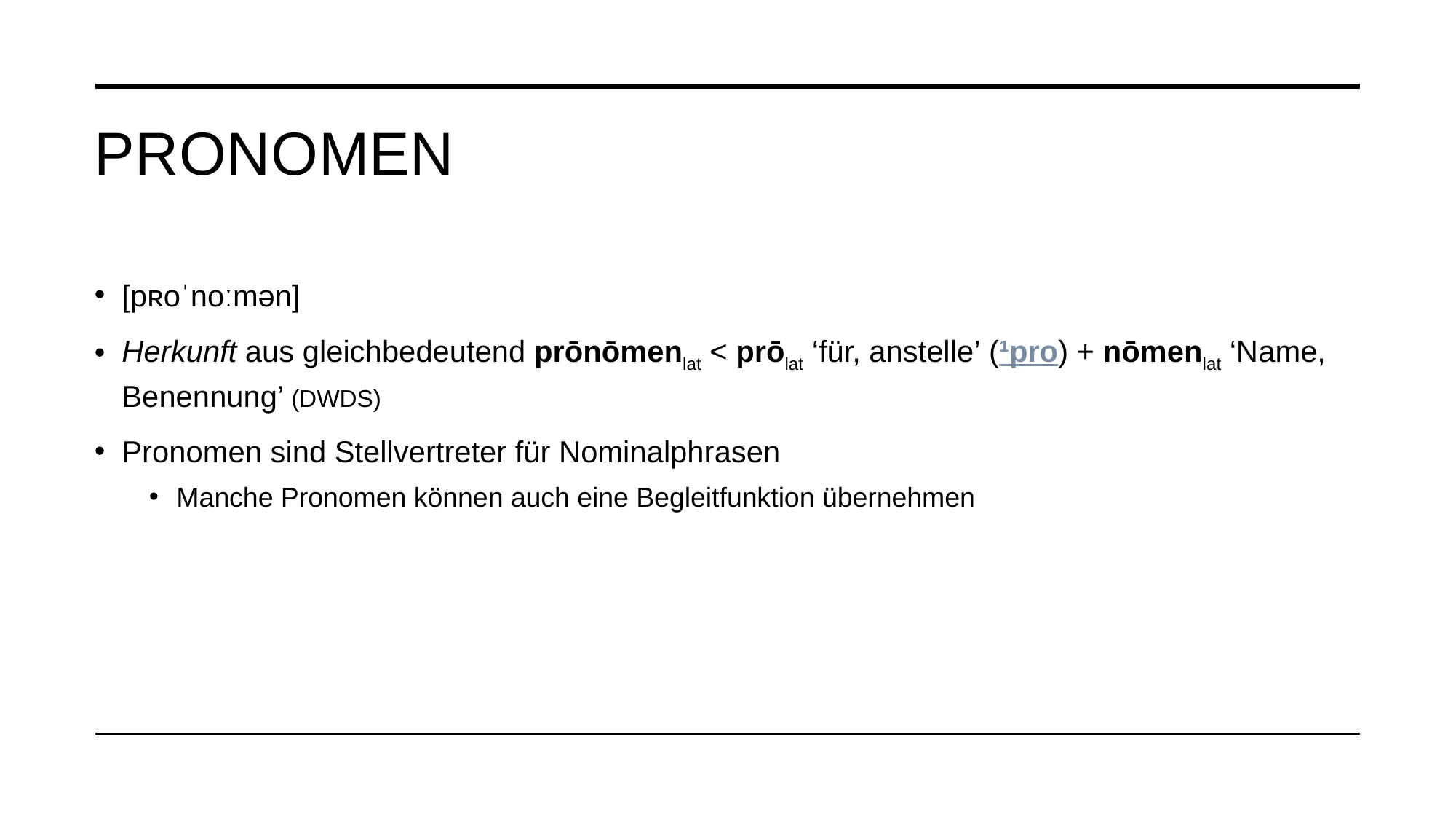

# Pronomen
[pʀoˈnoːmən]
Herkunft aus gleichbedeutend prōnōmenlat < prōlat ‘für, anstelle’ (¹pro) + nōmenlat ‘Name, Benennung’ (DWDS)
Pronomen sind Stellvertreter für Nominalphrasen
Manche Pronomen können auch eine Begleitfunktion übernehmen